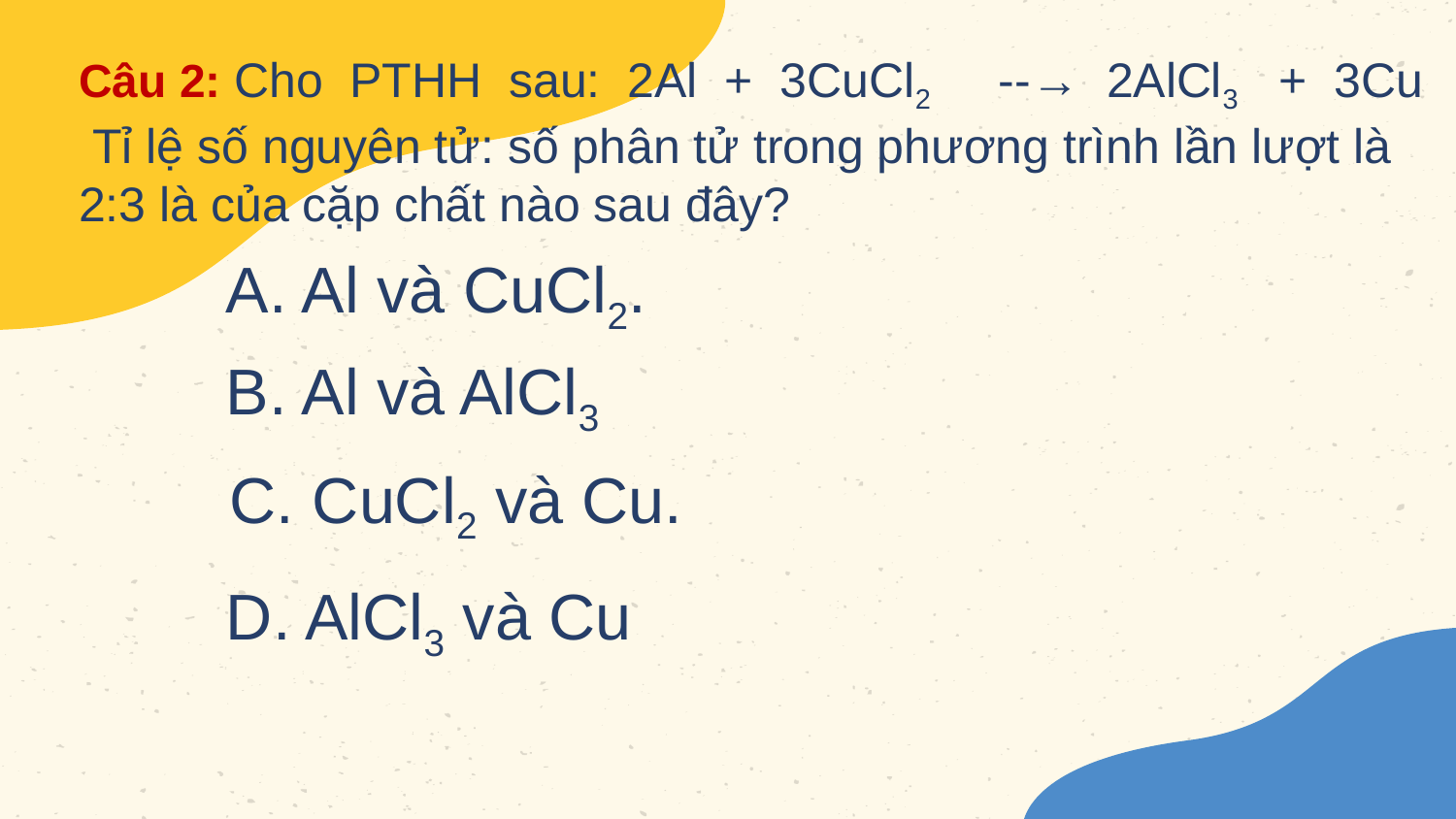

Câu 2: Cho  PTHH  sau:  2Al  +  3CuCl2     --→  2AlCl3   +  3Cu
 Tỉ lệ số nguyên tử: số phân tử trong phương trình lần lượt là 2:3 là của cặp chất nào sau đây?
A. Al và CuCl2.
B. Al và AlCl3
C. CuCl2 và Cu.
D. AlCl3 và Cu